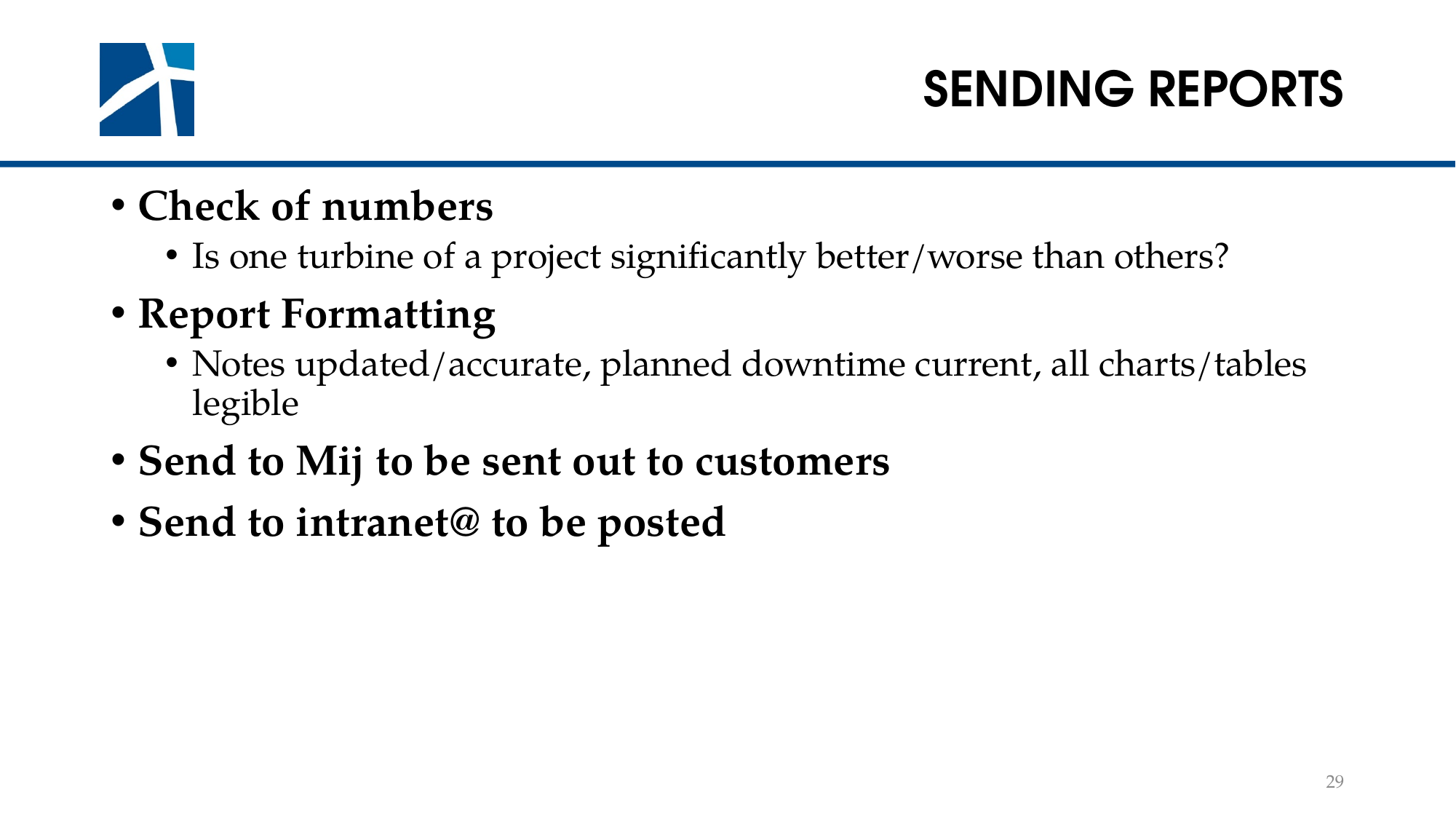

# Sending Reports
Check of numbers
Is one turbine of a project significantly better/worse than others?
Report Formatting
Notes updated/accurate, planned downtime current, all charts/tables legible
Send to Mij to be sent out to customers
Send to intranet@ to be posted
29